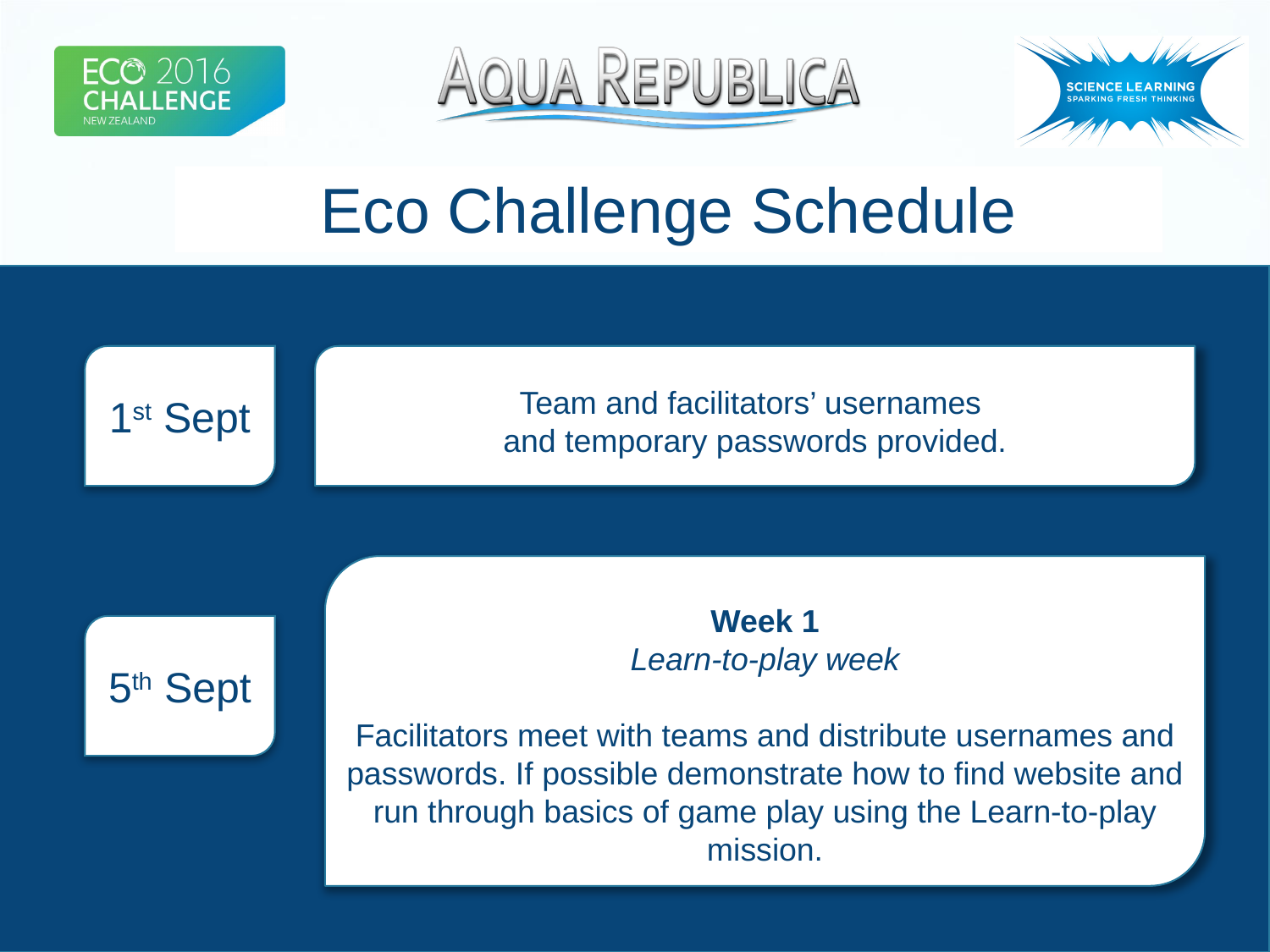

# Eco Challenge Schedule

1st Sept

Team and facilitators’ usernames
and temporary passwords provided.

Week 1
Learn-to-play week

Facilitators meet with teams and distribute usernames and passwords. If possible demonstrate how to find website and run through basics of game play using the Learn-to-play mission.
5th Sept